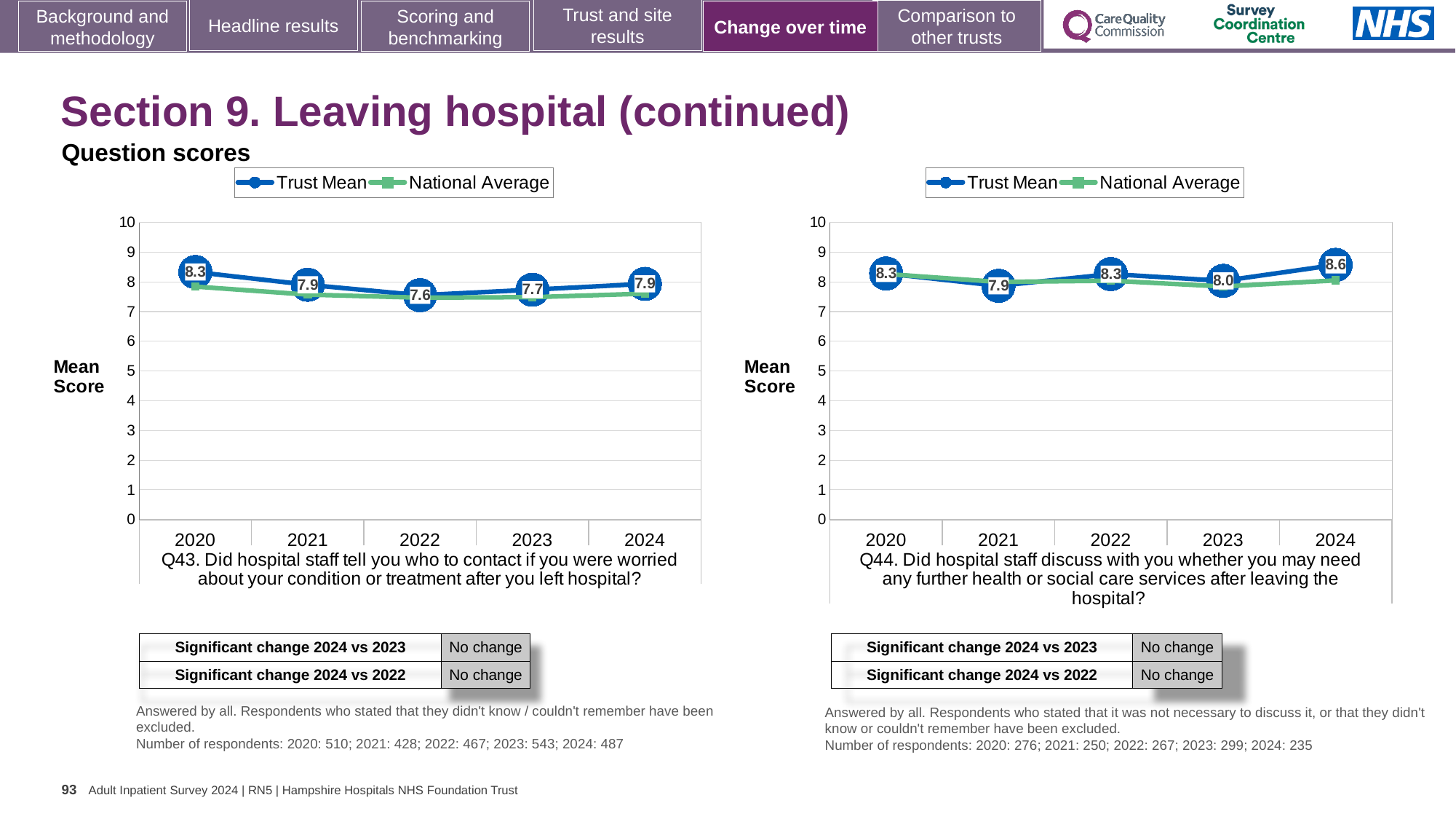

# Section 9. Leaving hospital (continued)
Question scores

### Chart

| Category | Trust Mean | National Average |
|---|---|---|
| 2020 | 8.332544129910277 | 7.842857855755162 |
| 2021 | 7.903009072572784 | 7.571455179806431 |
| 2022 | 7.551995073642952 | 7.468903342799158 |
| 2023 | 7.738628111985059 | 7.486812202116242 |
| 2024 | 7.934239820394585 | 7.603315693906589 |

### Chart

| Category | Trust Mean | National Average |
|---|---|---|
| 2020 | 8.283949708226876 | 8.265810726494152 |
| 2021 | 7.868132976384972 | 7.99907368534647 |
| 2022 | 8.262995651893313 | 8.040056053595018 |
| 2023 | 8.034773841966524 | 7.845326529544409 |
| 2024 | 8.572083089390732 | 8.050597128360762 |
| Significant change 2024 vs 2023 | No change |
| --- | --- |
| Significant change 2024 vs 2022 | No change |
| Significant change 2024 vs 2023 | No change |
| --- | --- |
| Significant change 2024 vs 2022 | No change |
Answered by all. Respondents who stated that they didn't know / couldn't remember have been excluded.
Number of respondents: 2020: 510; 2021: 428; 2022: 467; 2023: 543; 2024: 487

Answered by all. Respondents who stated that it was not necessary to discuss it, or that they didn't know or couldn't remember have been excluded.
Number of respondents: 2020: 276; 2021: 250; 2022: 267; 2023: 299; 2024: 235
93